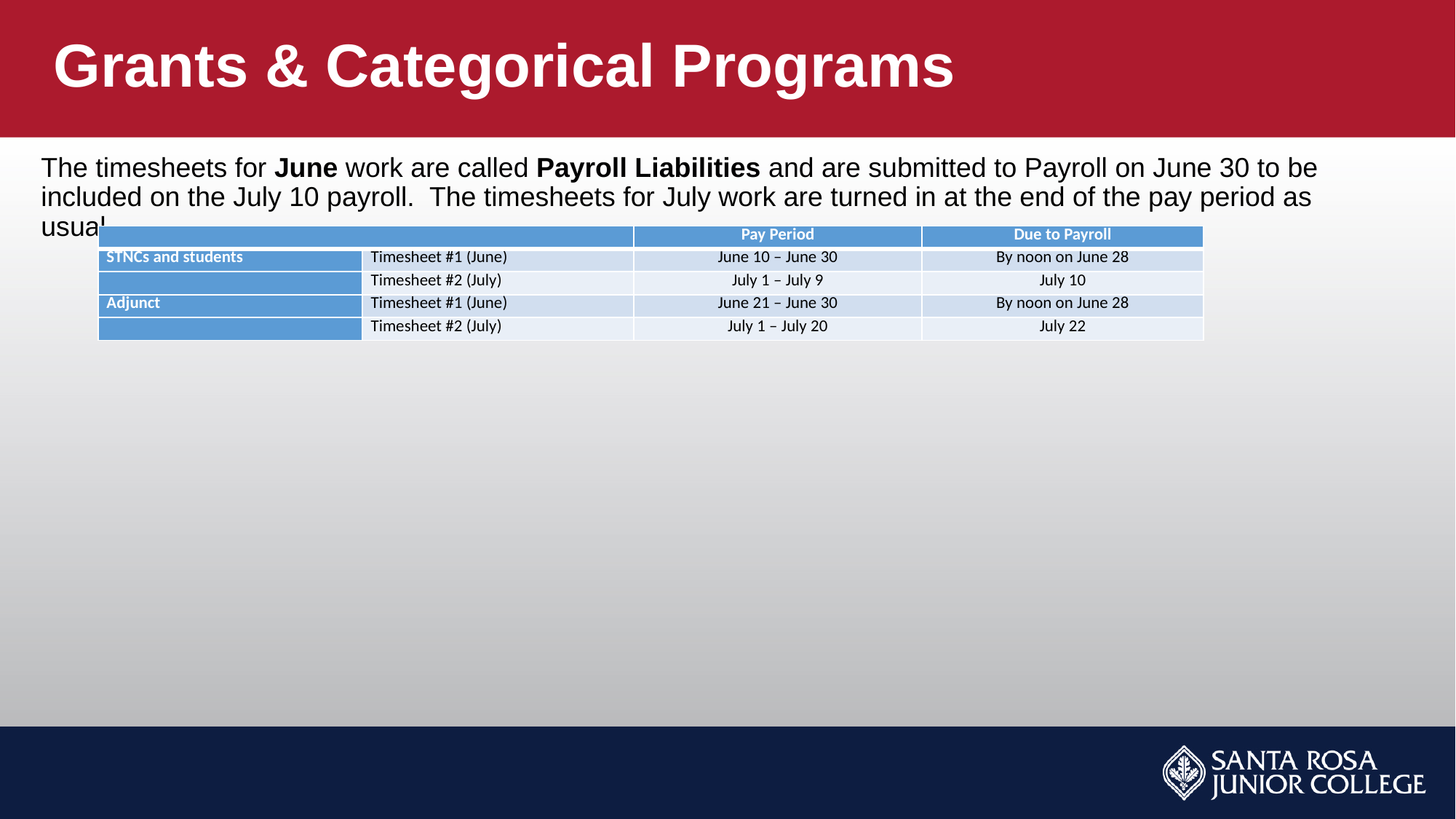

# Grants & Categorical Programs
The timesheets for June work are called Payroll Liabilities and are submitted to Payroll on June 30 to be included on the July 10 payroll.  The timesheets for July work are turned in at the end of the pay period as usual.

|  |  | Pay Period | Due to Payroll |
| --- | --- | --- | --- |
| STNCs and students | Timesheet #1 (June) | June 10 – June 30 | By noon on June 28 |
|  | Timesheet #2 (July) | July 1 – July 9 | July 10 |
| Adjunct | Timesheet #1 (June) | June 21 – June 30 | By noon on June 28 |
|  | Timesheet #2 (July) | July 1 – July 20 | July 22 |